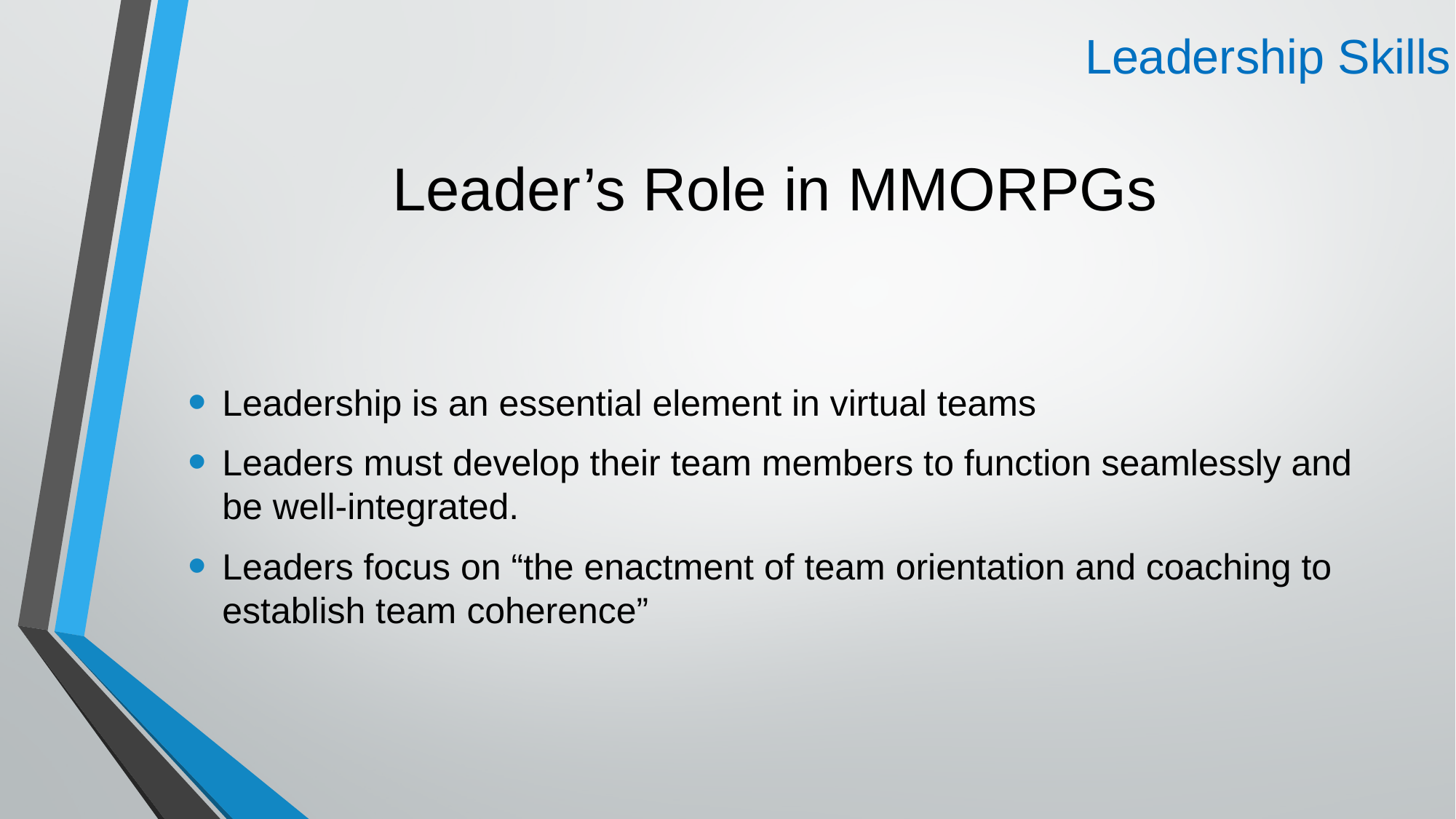

Leadership Skills
# Leader’s Role in MMORPGs
Leadership is an essential element in virtual teams
Leaders must develop their team members to function seamlessly and be well-integrated.
Leaders focus on “the enactment of team orientation and coaching to establish team coherence”